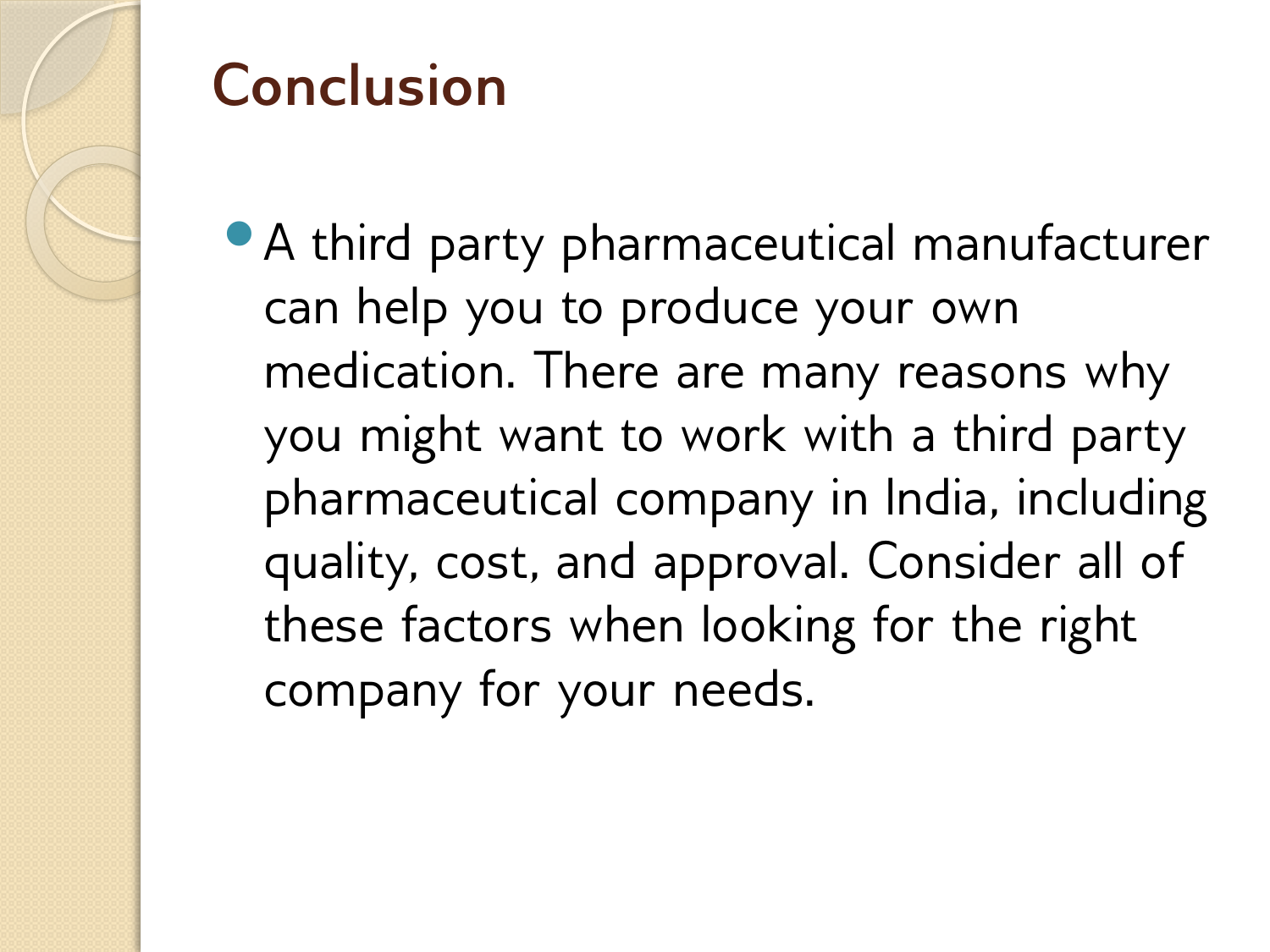

# Conclusion
A third party pharmaceutical manufacturer can help you to produce your own medication. There are many reasons why you might want to work with a third party pharmaceutical company in India, including quality, cost, and approval. Consider all of these factors when looking for the right company for your needs.